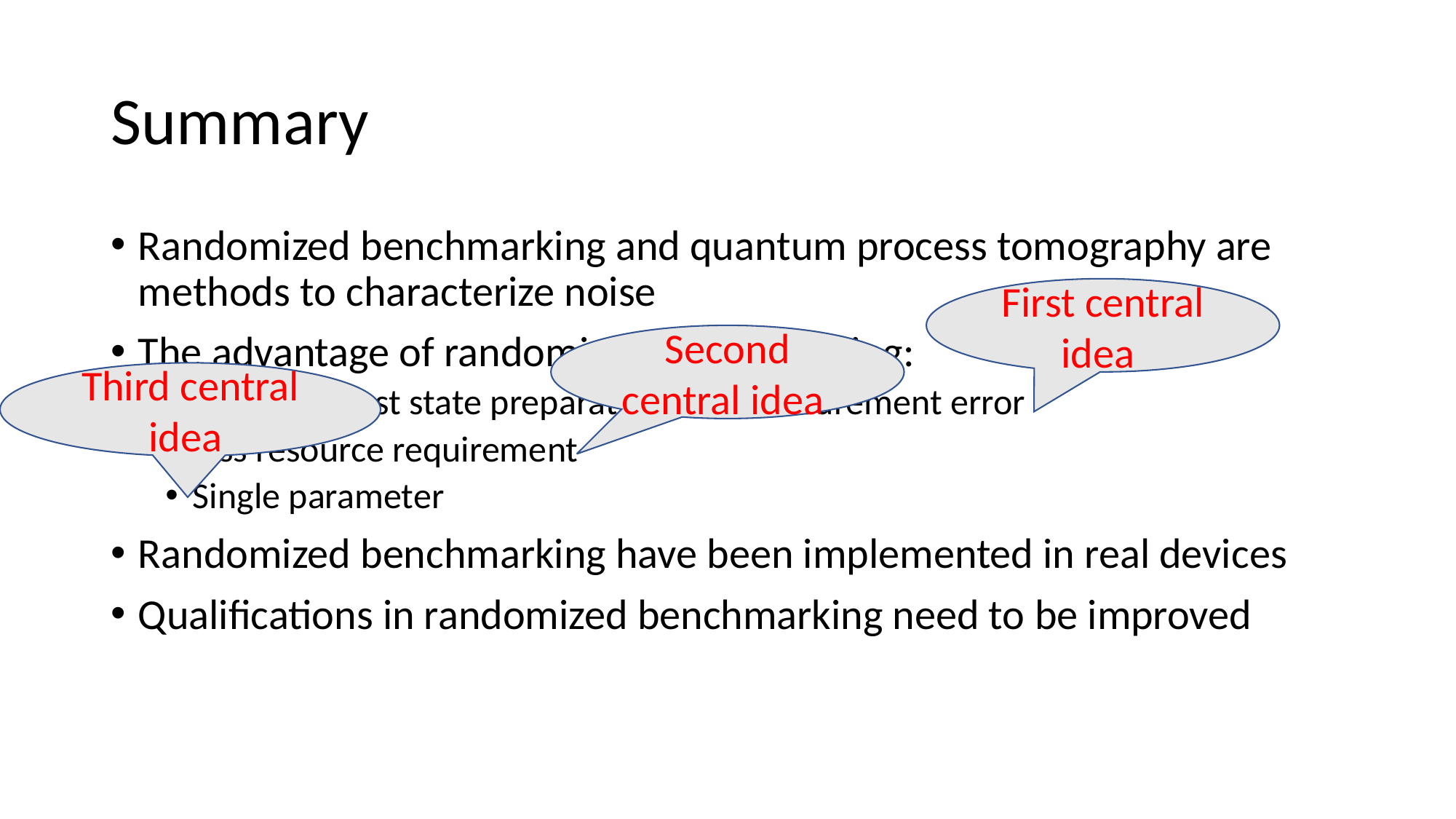

# Summary
Randomized benchmarking and quantum process tomography are methods to characterize noise
The advantage of randomized benchmarking:
robust against state preparation and measurement error
less resource requirement
Single parameter
Randomized benchmarking have been implemented in real devices
Qualifications in randomized benchmarking need to be improved
First central idea
Second central idea
Third central idea